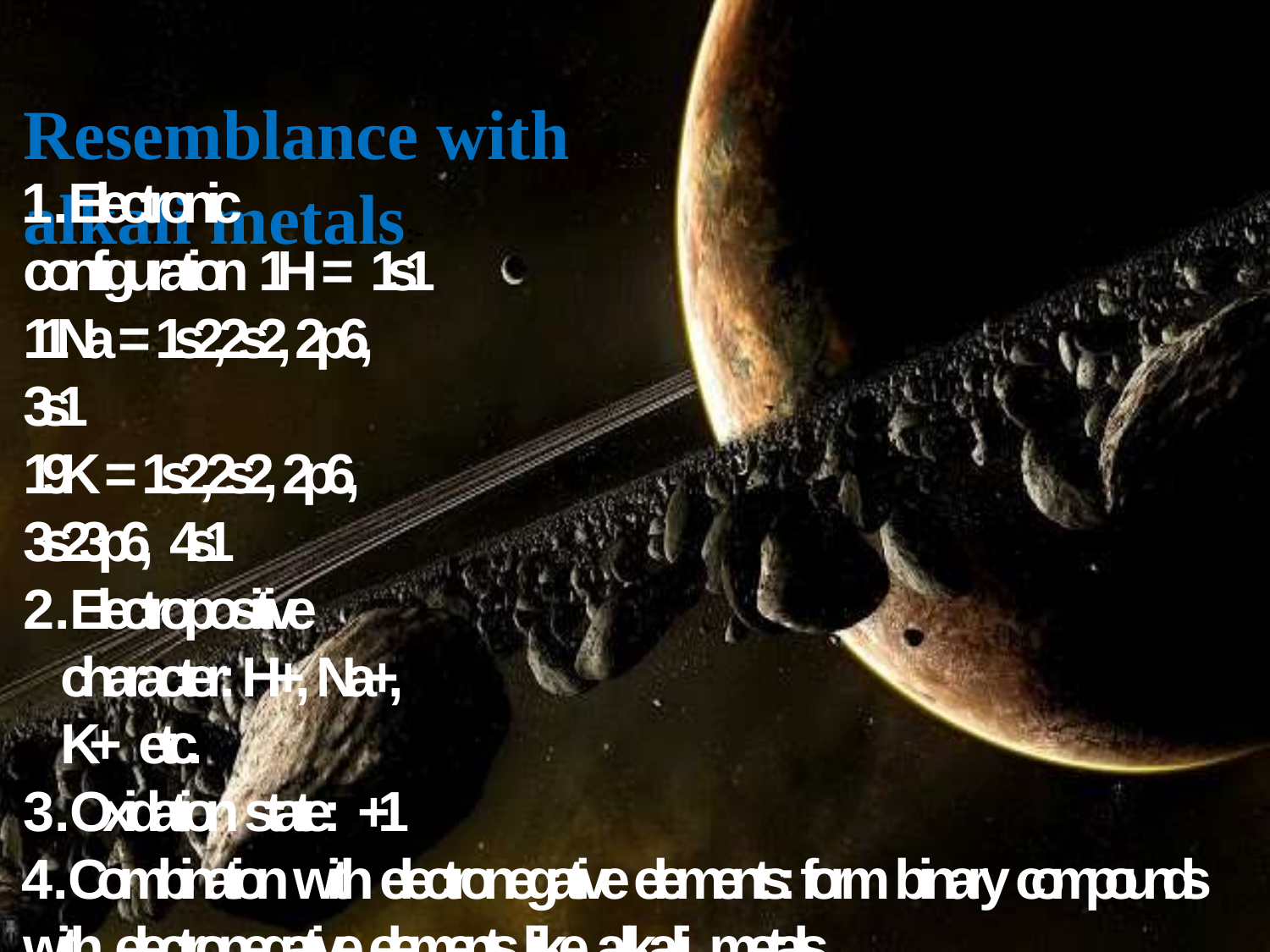

# Resemblance with alkali metals:-
Electronic configuration  1H = 1s1
11Na = 1s2, 2s2, 2p6, 3s1
19K = 1s2, 2s2, 2p6, 3s23p6, 4s1
Electropositive character: H+, Na+, K+ etc.
Oxidation state: +1
Combination with electronegative elements: form binary compounds with  electronegative elements like alkali metals.
Halides: HClNaCl, KCletc  Sulphides: H2S Na2S, K2S etc